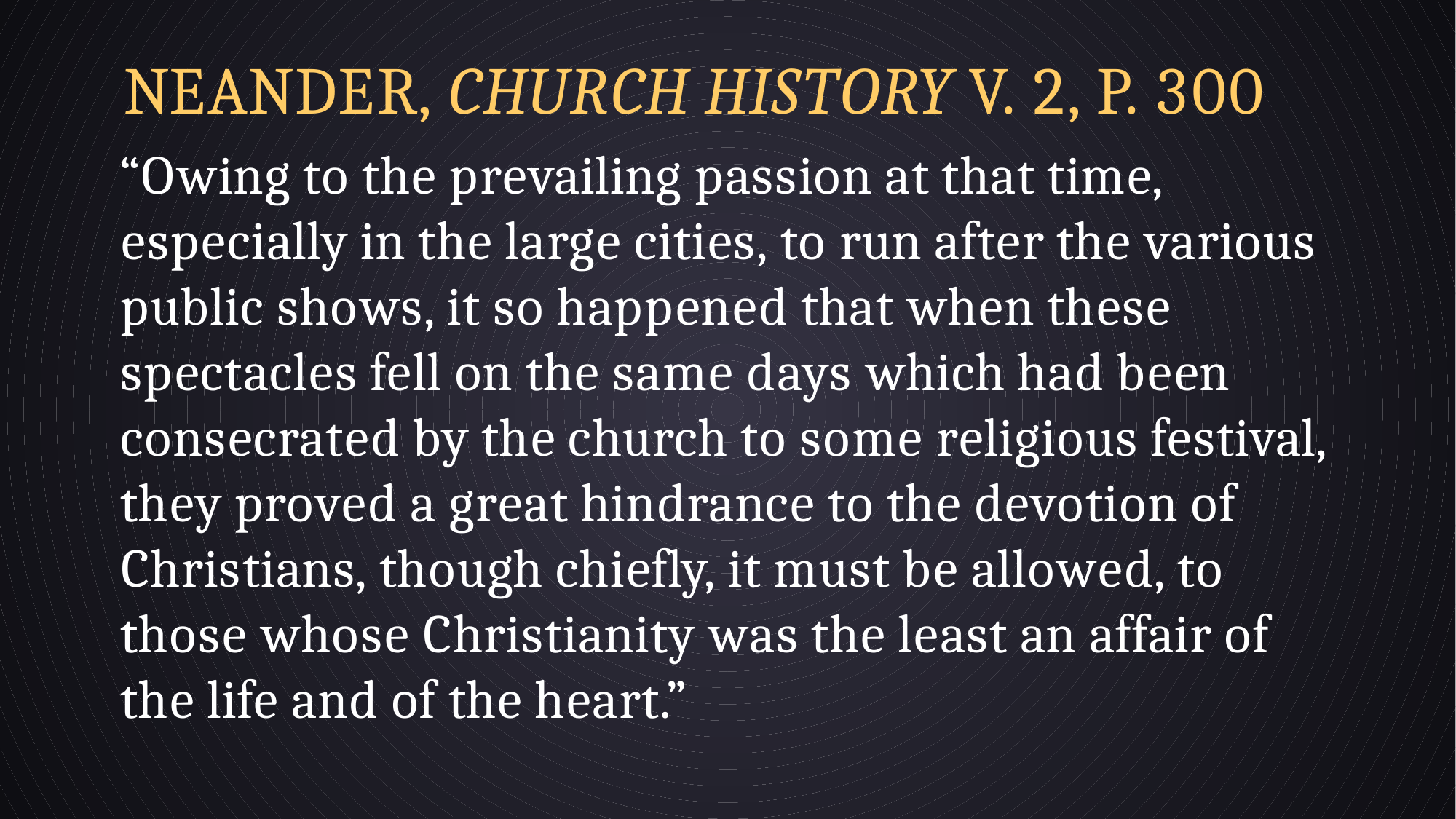

# Neander, Church History V. 2, P. 300
“Owing to the prevailing passion at that time, especially in the large cities, to run after the various public shows, it so happened that when these spectacles fell on the same days which had been consecrated by the church to some religious festival, they proved a great hindrance to the devotion of Christians, though chiefly, it must be allowed, to those whose Christianity was the least an affair of the life and of the heart.”